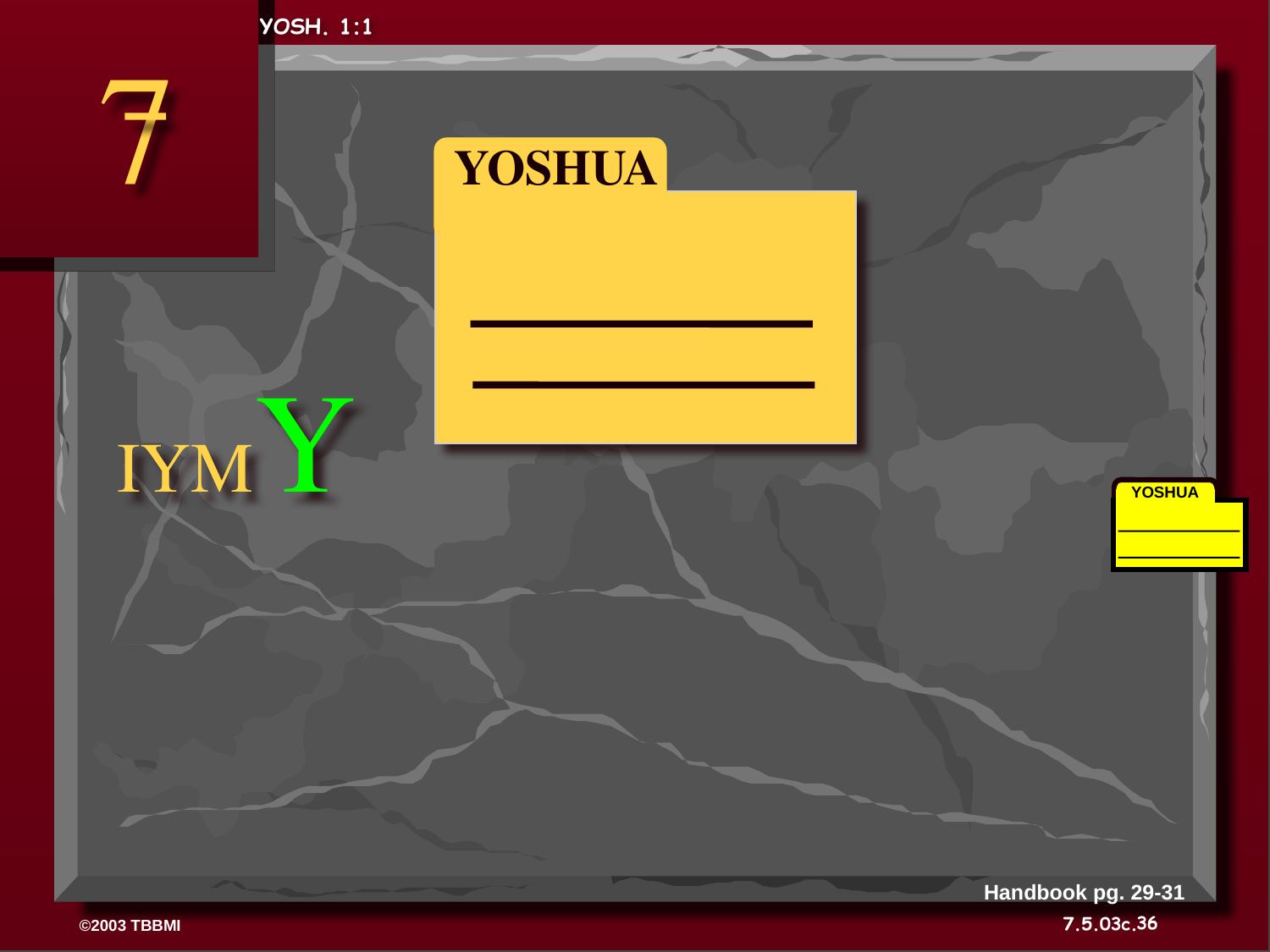

YOSH. 1:1

7

   YOSHUA

IYMY

YOSHUA

Handbook pg. 29-31
36